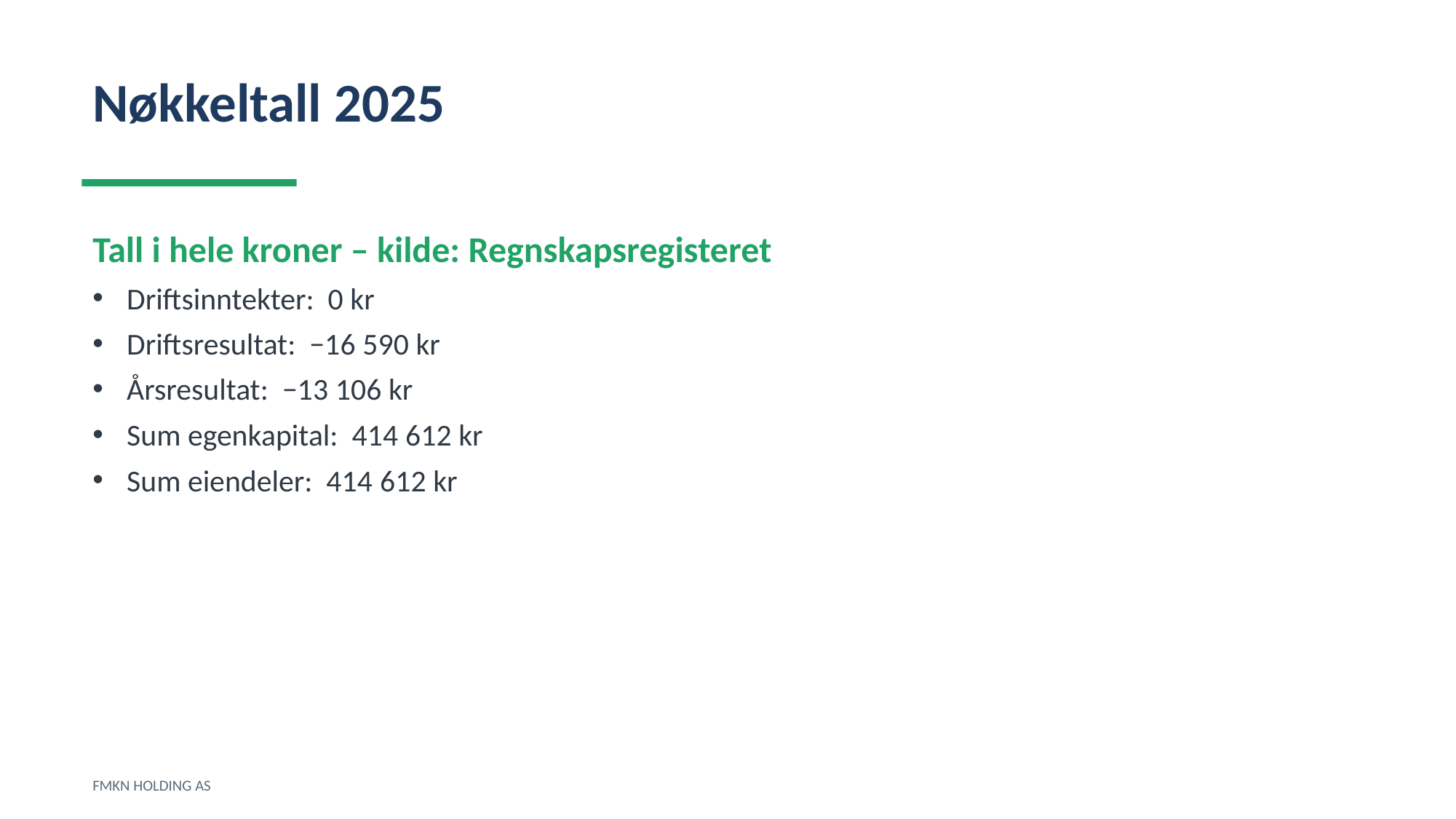

Nøkkeltall 2025

Tall i hele kroner – kilde: Regnskapsregisteret
Driftsinntekter:  0 kr
Driftsresultat:  −16 590 kr
Årsresultat:  −13 106 kr
Sum egenkapital:  414 612 kr
Sum eiendeler:  414 612 kr
FMKN HOLDING AS